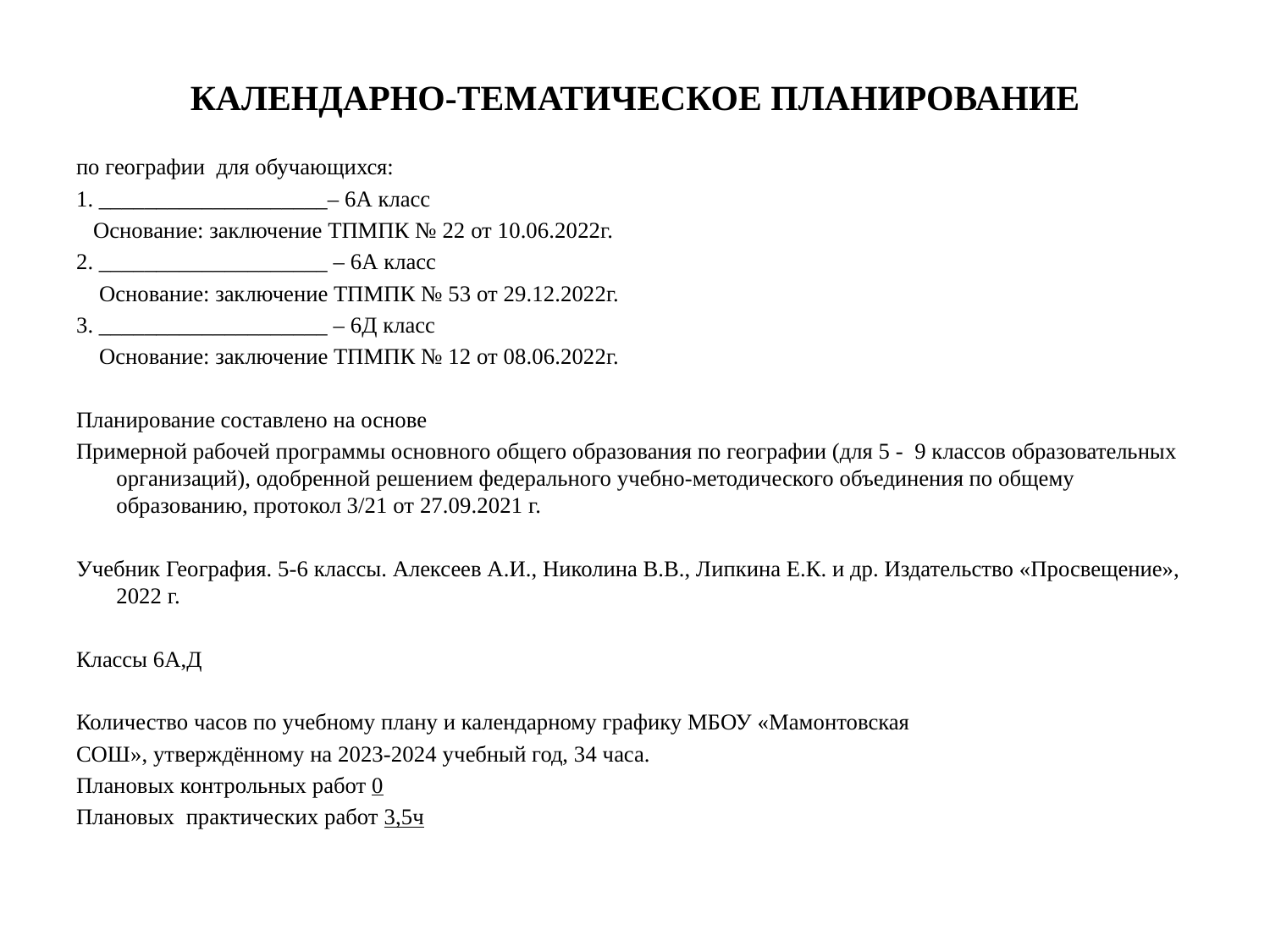

# КАЛЕНДАРНО-ТЕМАТИЧЕСКОЕ ПЛАНИРОВАНИЕ
по географии  для обучающихся:
1. ____________________– 6А класс
   Основание: заключение ТПМПК № 22 от 10.06.2022г.
2. ____________________ – 6А класс
    Основание: заключение ТПМПК № 53 от 29.12.2022г.
3. ____________________ – 6Д класс
    Основание: заключение ТПМПК № 12 от 08.06.2022г.

Планирование составлено на основе
Примерной рабочей программы основного общего образования по географии (для 5 -  9 классов образовательных организаций), одобренной решением федерального учебно-методического объединения по общему образованию, протокол 3/21 от 27.09.2021 г.

Учебник География. 5-6 классы. Алексеев А.И., Николина В.В., Липкина Е.К. и др. Издательство «Просвещение», 2022 г.

Классы 6А,Д

Количество часов по учебному плану и календарному графику МБОУ «Мамонтовская
СОШ», утверждённому на 2023-2024 учебный год, 34 часа.
Плановых контрольных работ 0
Плановых  практических работ 3,5ч